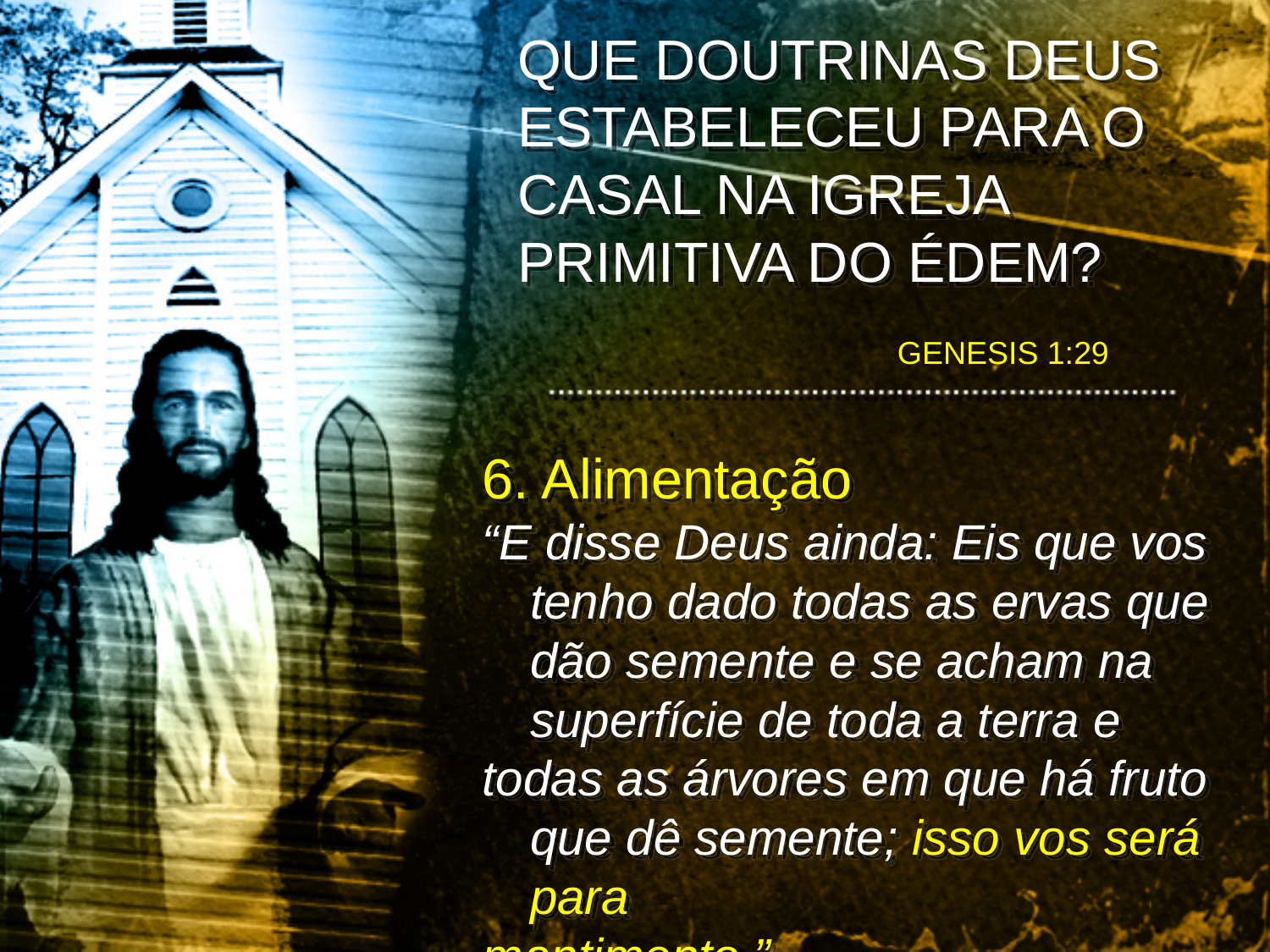

QUE DOUTRINAS DEUS ESTABELECEU PARA O CASAL NA IGREJA PRIMITIVA DO ÉDEM?
GENESIS 1:29

6. Alimentação
“E disse Deus ainda: Eis que vos tenho dado todas as ervas que dão semente e se acham na superfície de toda a terra e
todas as árvores em que há fruto que dê semente; isso vos será para
mantimento.”